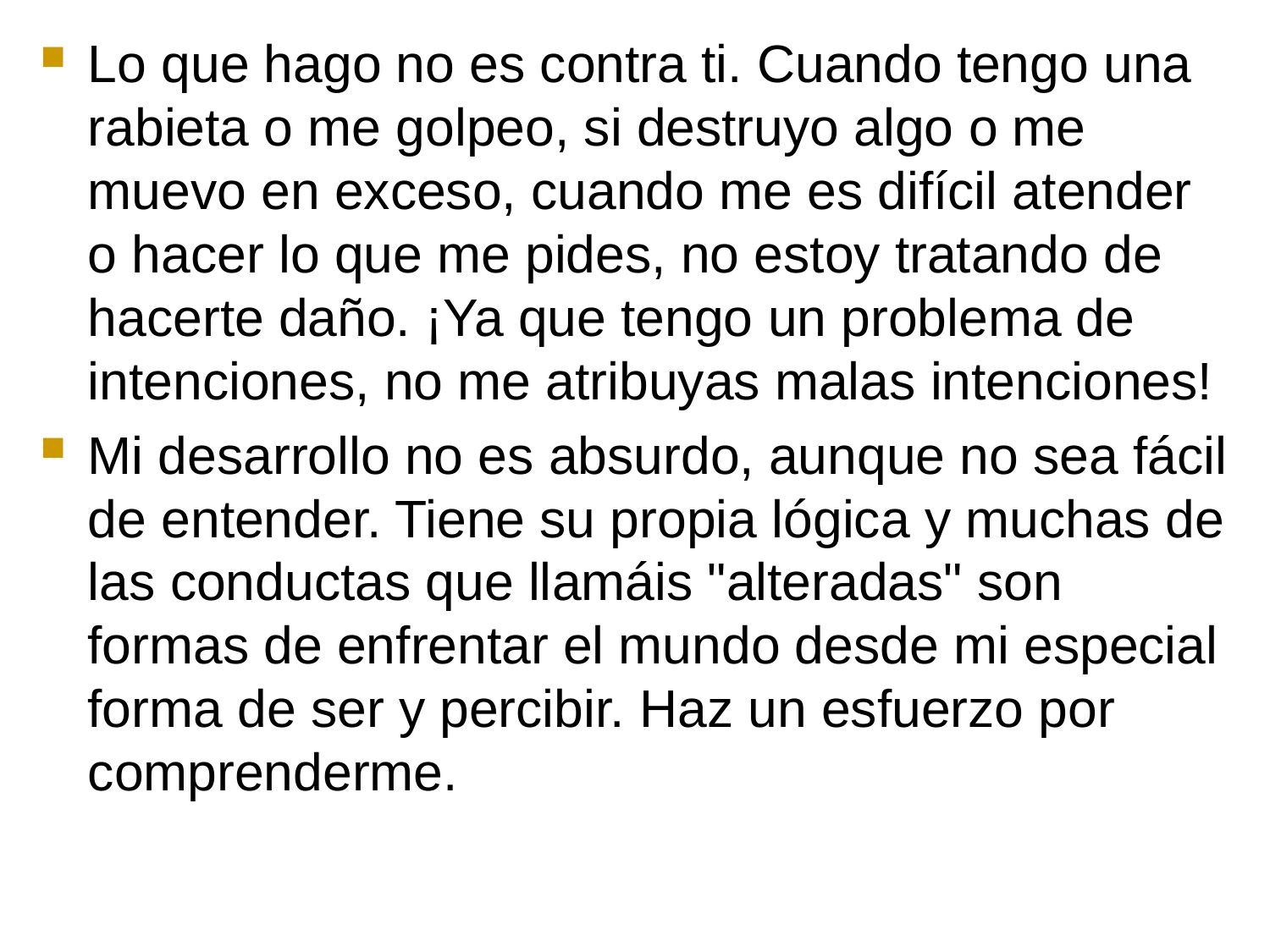

Lo que hago no es contra ti. Cuando tengo una rabieta o me golpeo, si destruyo algo o me muevo en exceso, cuando me es difícil atender o hacer lo que me pides, no estoy tratando de hacerte daño. ¡Ya que tengo un problema de intenciones, no me atribuyas malas intenciones!
Mi desarrollo no es absurdo, aunque no sea fácil de entender. Tiene su propia lógica y muchas de las conductas que llamáis "alteradas" son formas de enfrentar el mundo desde mi especial forma de ser y percibir. Haz un esfuerzo por comprenderme.